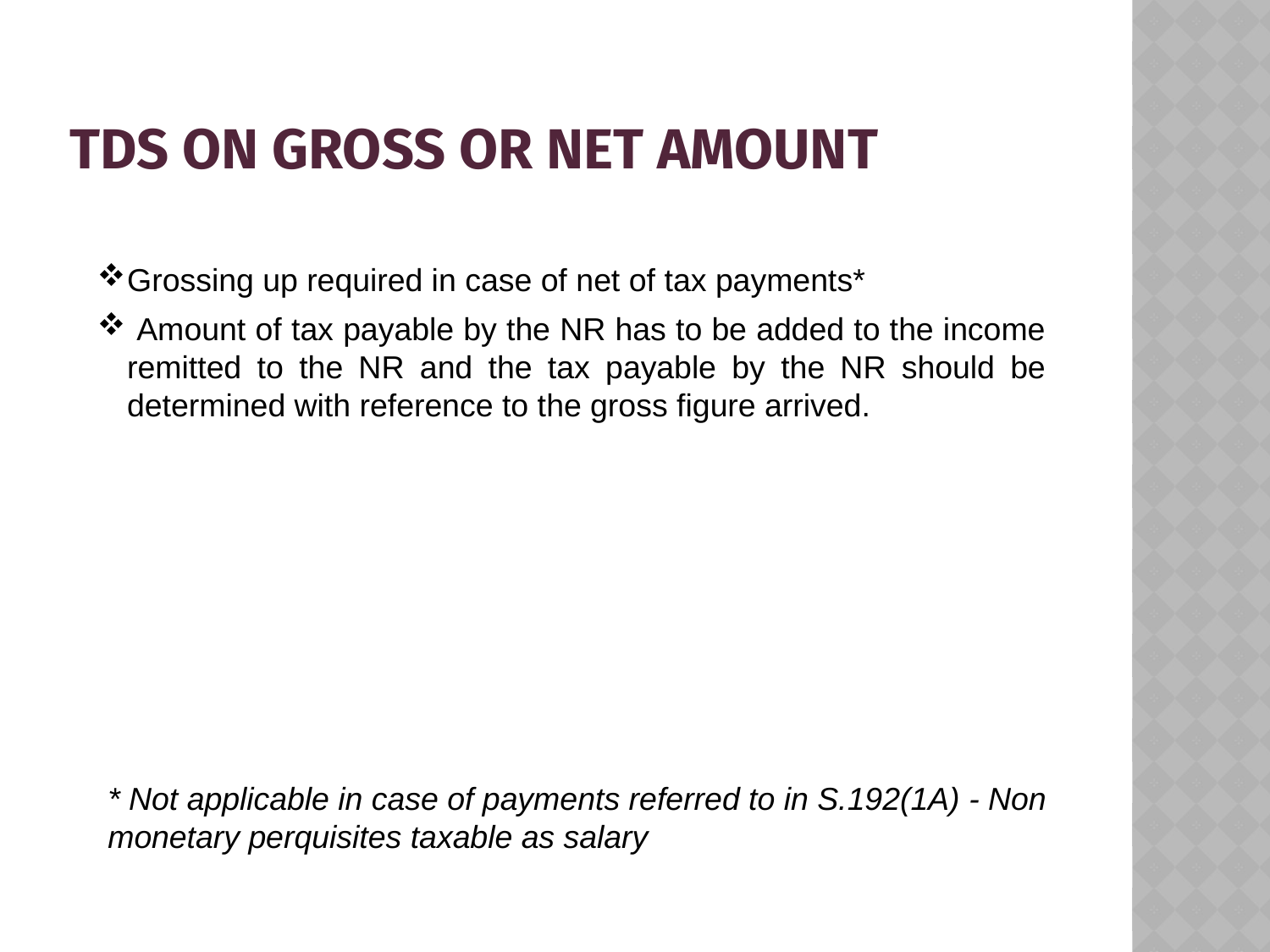

# TDS on Gross or Net Amount
Grossing up required in case of net of tax payments*
 Amount of tax payable by the NR has to be added to the income remitted to the NR and the tax payable by the NR should be determined with reference to the gross figure arrived.
* Not applicable in case of payments referred to in S.192(1A) - Non monetary perquisites taxable as salary